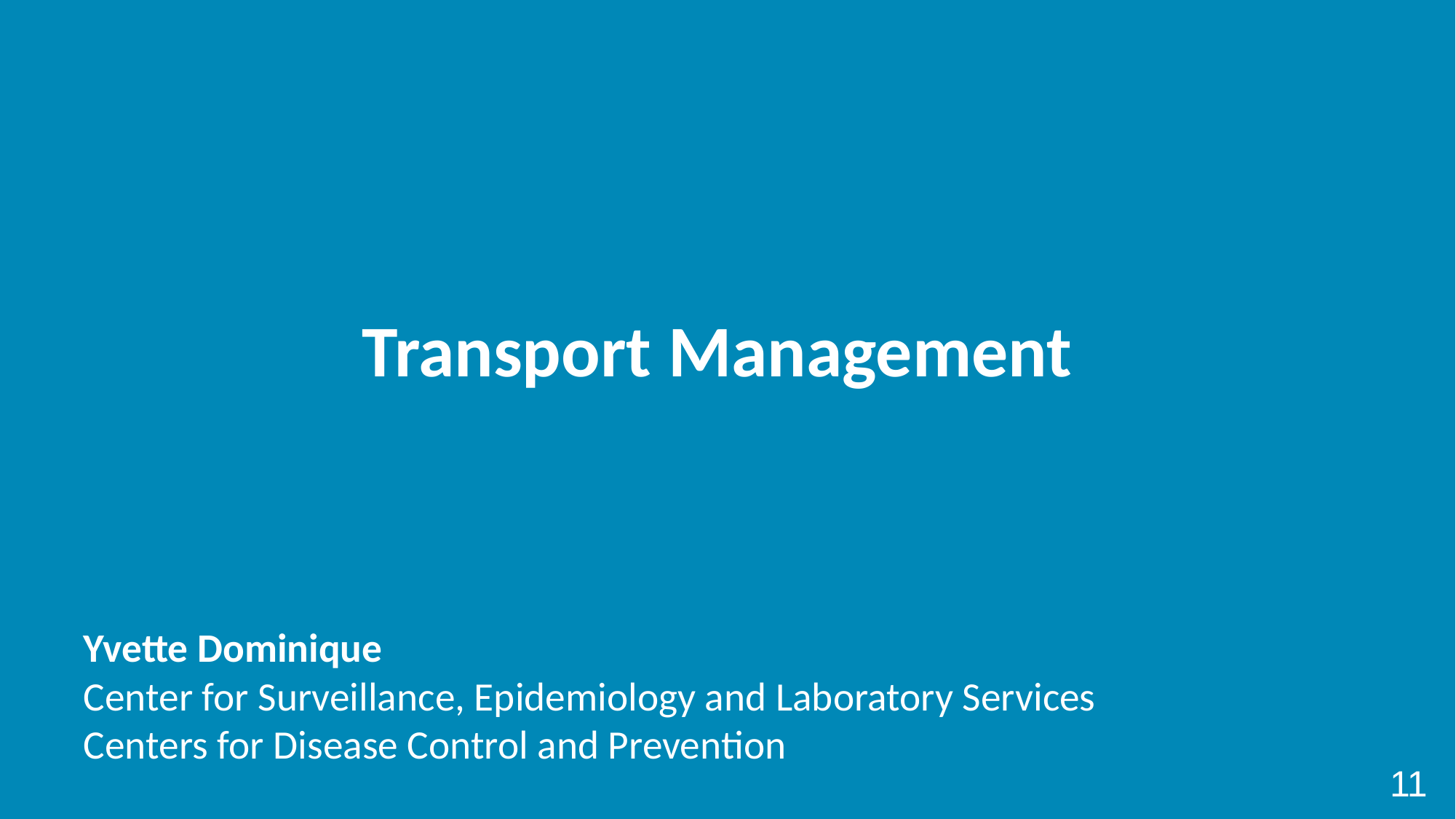

# Transport Management
Yvette Dominique
Center for Surveillance, Epidemiology and Laboratory Services
Centers for Disease Control and Prevention